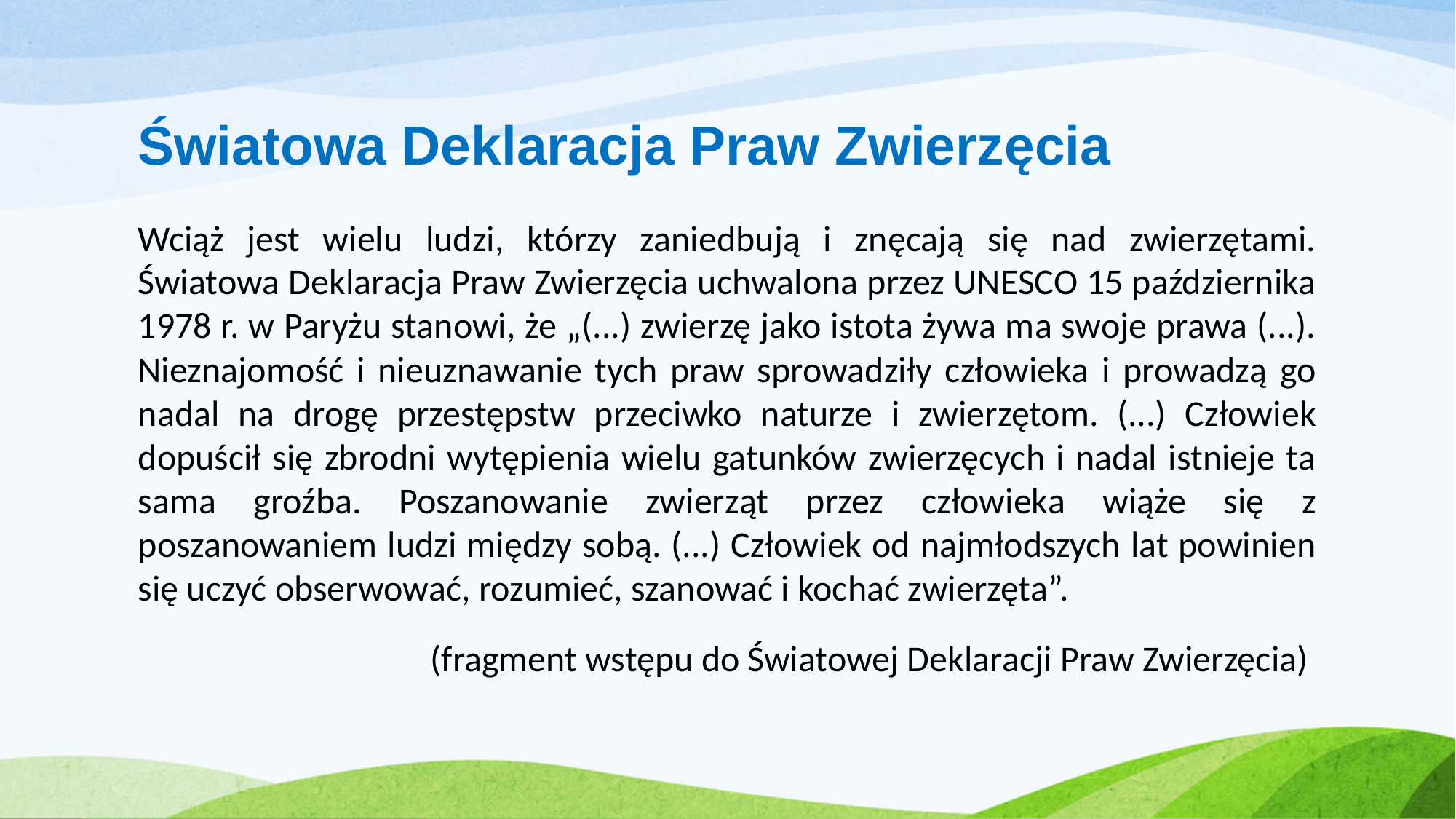

# Światowa Deklaracja Praw Zwierzęcia
Wciąż jest wielu ludzi, którzy zaniedbują i znęcają się nad zwierzętami. Światowa Deklaracja Praw Zwierzęcia uchwalona przez UNESCO 15 października 1978 r. w Paryżu stanowi, że „(...) zwierzę jako istota żywa ma swoje prawa (...). Nieznajomość i nieuznawanie tych praw sprowadziły człowieka i prowadzą go nadal na drogę przestępstw przeciwko naturze i zwierzętom. (...) Człowiek dopuścił się zbrodni wytępienia wielu gatunków zwierzęcych i nadal istnieje ta sama groźba. Poszanowanie zwierząt przez człowieka wiąże się z poszanowaniem ludzi między sobą. (...) Człowiek od najmłodszych lat powinien się uczyć obserwować, rozumieć, szanować i kochać zwierzęta”.
(fragment wstępu do Światowej Deklaracji Praw Zwierzęcia)